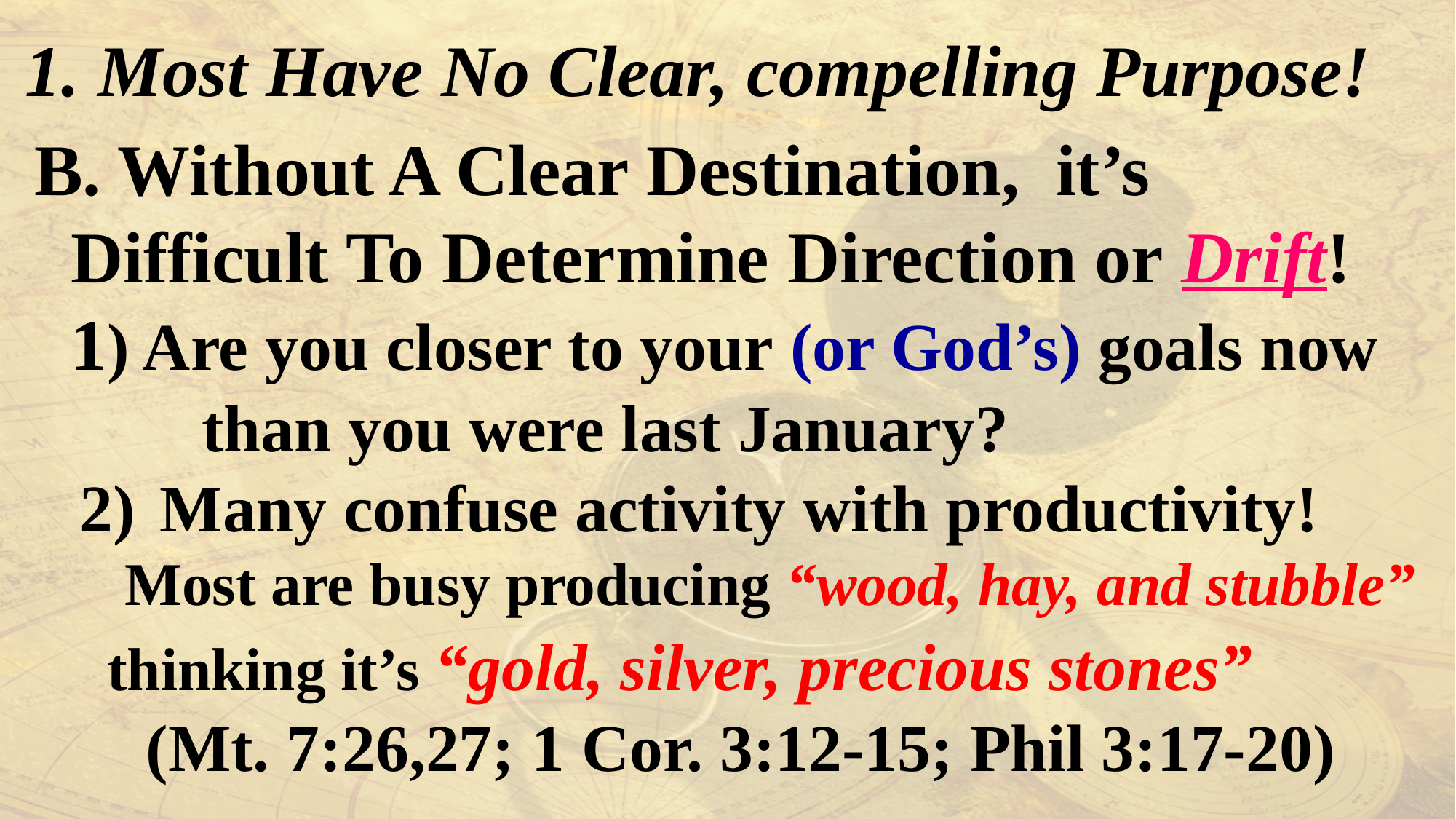

1. Most Have No Clear, compelling Purpose!
B. Without A Clear Destination,  it’s
  Difficult To Determine Direction or Drift!
  1) Are you closer to your (or God’s) goals now
          than you were last January?
   2)	 Many confuse activity with productivity!
      Most are busy producing “wood, hay, and stubble”
    thinking it’s “gold, silver, precious stones”
 (Mt. 7:26,27; 1 Cor. 3:12-15; Phil 3:17-20)